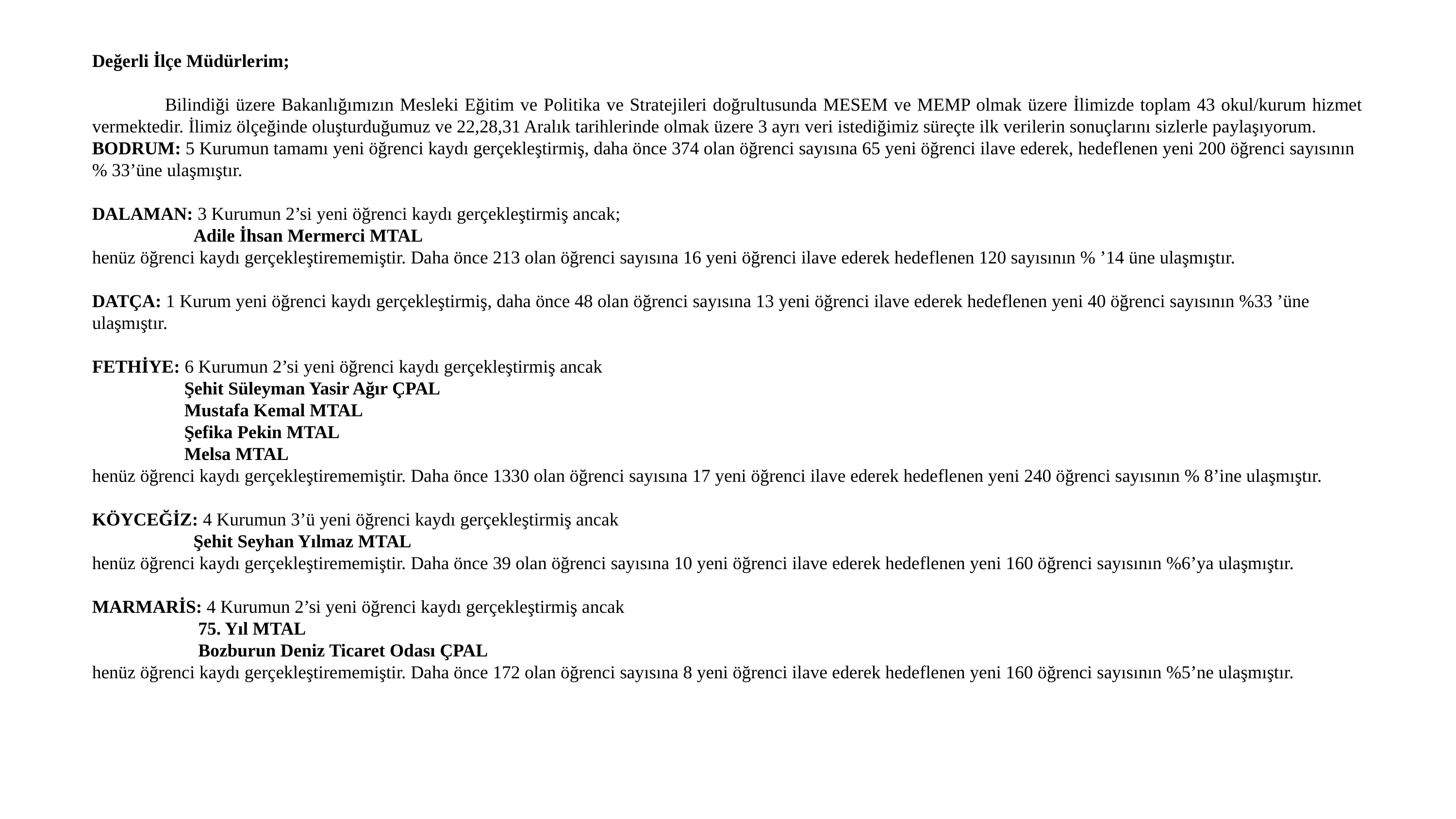

Değerli İlçe Müdürlerim;

	Bilindiği üzere Bakanlığımızın Mesleki Eğitim ve Politika ve Stratejileri doğrultusunda MESEM ve MEMP olmak üzere İlimizde toplam 43 okul/kurum hizmet vermektedir. İlimiz ölçeğinde oluşturduğumuz ve 22,28,31 Aralık tarihlerinde olmak üzere 3 ayrı veri istediğimiz süreçte ilk verilerin sonuçlarını sizlerle paylaşıyorum.
BODRUM: 5 Kurumun tamamı yeni öğrenci kaydı gerçekleştirmiş, daha önce 374 olan öğrenci sayısına 65 yeni öğrenci ilave ederek, hedeflenen yeni 200 öğrenci sayısının % 33’üne ulaşmıştır.

DALAMAN: 3 Kurumun 2’si yeni öğrenci kaydı gerçekleştirmiş ancak;
                      Adile İhsan Mermerci MTAL
henüz öğrenci kaydı gerçekleştirememiştir. Daha önce 213 olan öğrenci sayısına 16 yeni öğrenci ilave ederek hedeflenen 120 sayısının % ’14 üne ulaşmıştır.

DATÇA: 1 Kurum yeni öğrenci kaydı gerçekleştirmiş, daha önce 48 olan öğrenci sayısına 13 yeni öğrenci ilave ederek hedeflenen yeni 40 öğrenci sayısının %33 ’üne ulaşmıştır.

FETHİYE: 6 Kurumun 2’si yeni öğrenci kaydı gerçekleştirmiş ancak
                    Şehit Süleyman Yasir Ağır ÇPAL
                    Mustafa Kemal MTAL
                    Şefika Pekin MTAL
                    Melsa MTAL
henüz öğrenci kaydı gerçekleştirememiştir. Daha önce 1330 olan öğrenci sayısına 17 yeni öğrenci ilave ederek hedeflenen yeni 240 öğrenci sayısının % 8’ine ulaşmıştır.

KÖYCEĞİZ: 4 Kurumun 3’ü yeni öğrenci kaydı gerçekleştirmiş ancak
                      Şehit Seyhan Yılmaz MTAL
henüz öğrenci kaydı gerçekleştirememiştir. Daha önce 39 olan öğrenci sayısına 10 yeni öğrenci ilave ederek hedeflenen yeni 160 öğrenci sayısının %6’ya ulaşmıştır.

MARMARİS: 4 Kurumun 2’si yeni öğrenci kaydı gerçekleştirmiş ancak
                       75. Yıl MTAL
                       Bozburun Deniz Ticaret Odası ÇPAL
henüz öğrenci kaydı gerçekleştirememiştir. Daha önce 172 olan öğrenci sayısına 8 yeni öğrenci ilave ederek hedeflenen yeni 160 öğrenci sayısının %5’ne ulaşmıştır.